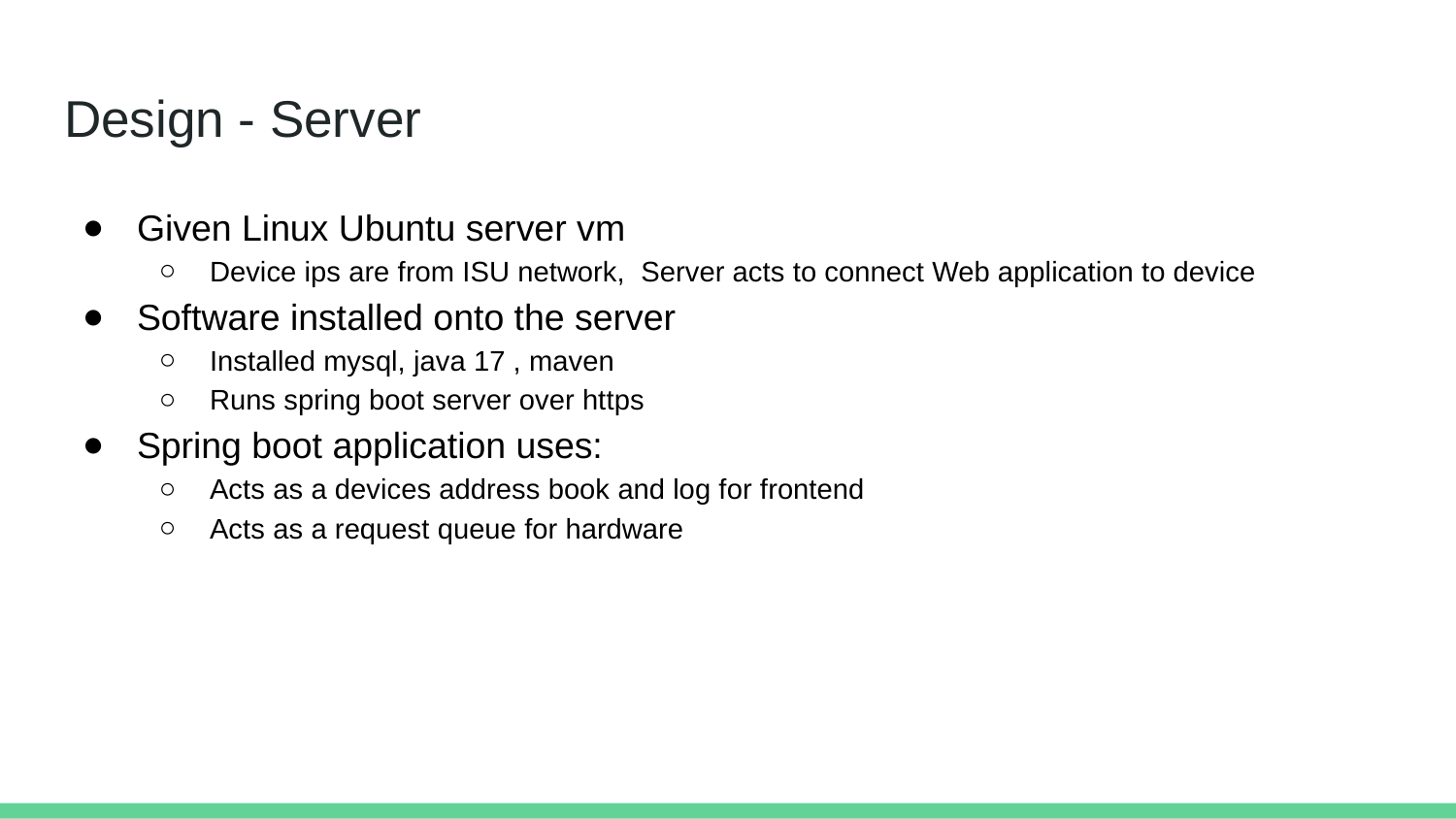

# Design - Server
Given Linux Ubuntu server vm
Device ips are from ISU network,  Server acts to connect Web application to device
Software installed onto the server
Installed mysql, java 17 , maven
Runs spring boot server over https
Spring boot application uses:
Acts as a devices address book and log for frontend
Acts as a request queue for hardware